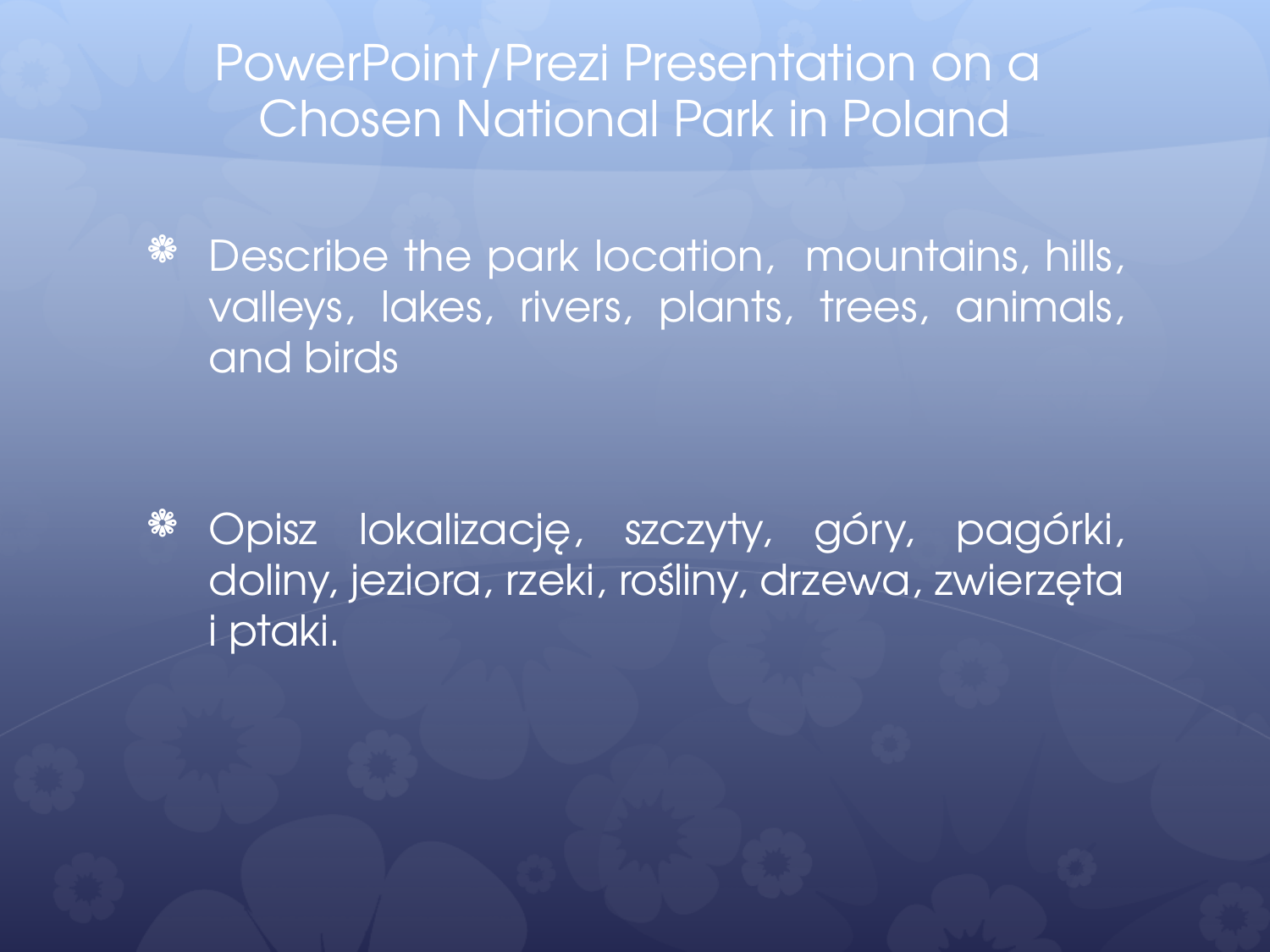

# PowerPoint/Prezi Presentation on a  Chosen National Park in Poland
Describe the park location,  mountains, hills, valleys, lakes, rivers, plants, trees, animals, and birds

Opisz lokalizację, szczyty, góry, pagórki, doliny, jeziora, rzeki, rośliny, drzewa, zwierzęta i ptaki.